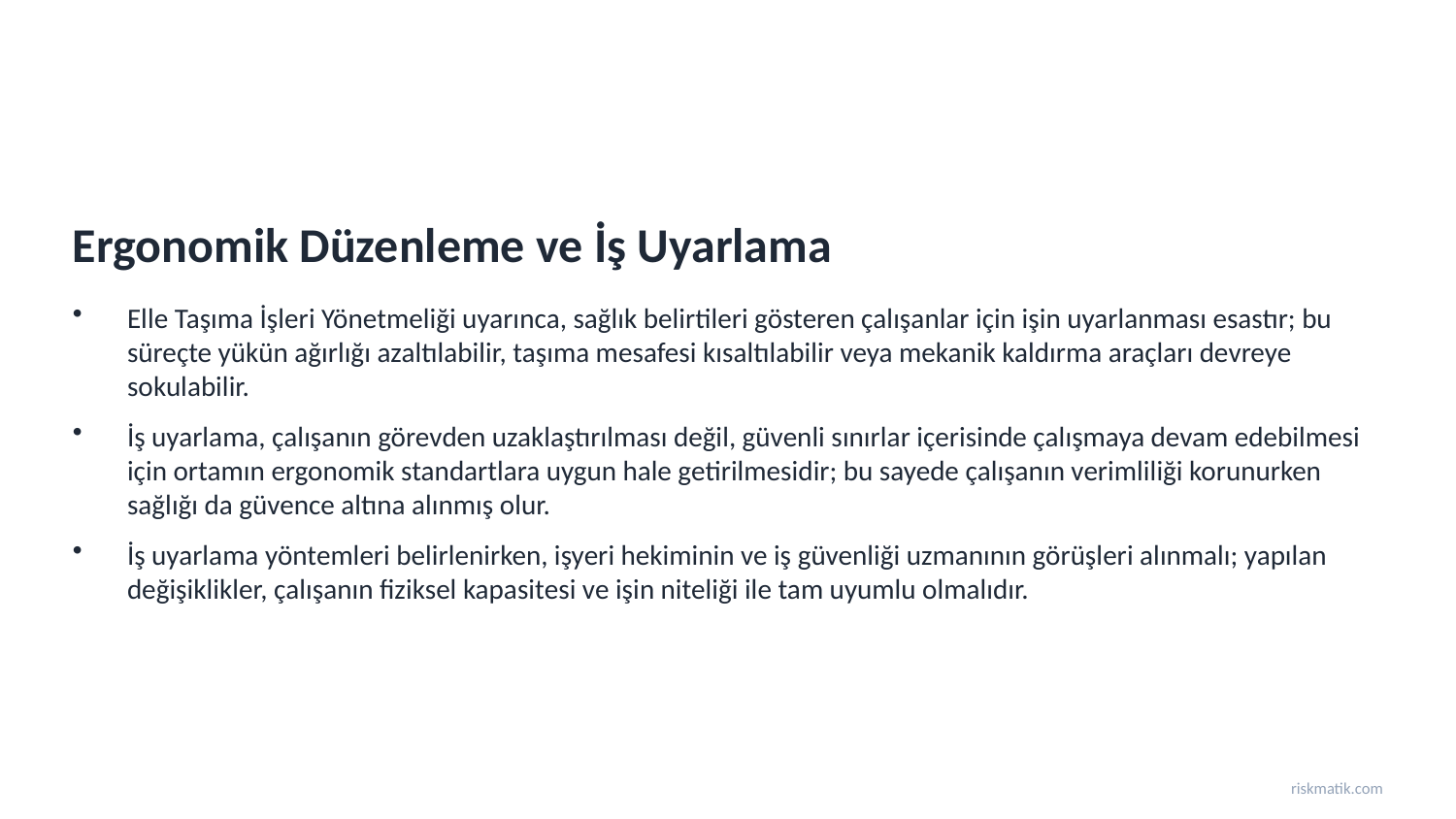

Ergonomik Düzenleme ve İş Uyarlama
Elle Taşıma İşleri Yönetmeliği uyarınca, sağlık belirtileri gösteren çalışanlar için işin uyarlanması esastır; bu süreçte yükün ağırlığı azaltılabilir, taşıma mesafesi kısaltılabilir veya mekanik kaldırma araçları devreye sokulabilir.
İş uyarlama, çalışanın görevden uzaklaştırılması değil, güvenli sınırlar içerisinde çalışmaya devam edebilmesi için ortamın ergonomik standartlara uygun hale getirilmesidir; bu sayede çalışanın verimliliği korunurken sağlığı da güvence altına alınmış olur.
İş uyarlama yöntemleri belirlenirken, işyeri hekiminin ve iş güvenliği uzmanının görüşleri alınmalı; yapılan değişiklikler, çalışanın fiziksel kapasitesi ve işin niteliği ile tam uyumlu olmalıdır.
riskmatik.com